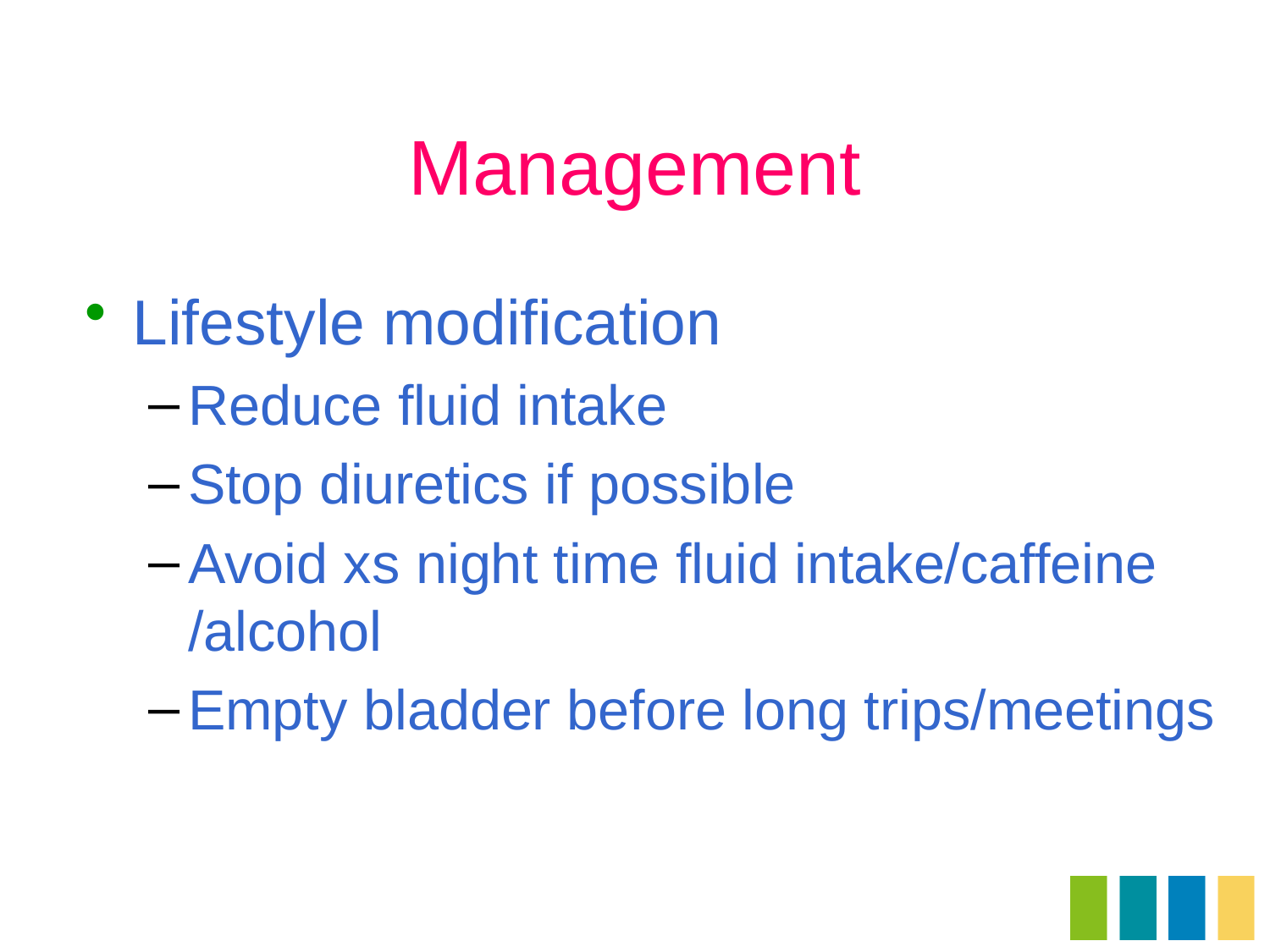

# Management
Lifestyle modification
Reduce fluid intake
Stop diuretics if possible
Avoid xs night time fluid intake/caffeine /alcohol
Empty bladder before long trips/meetings